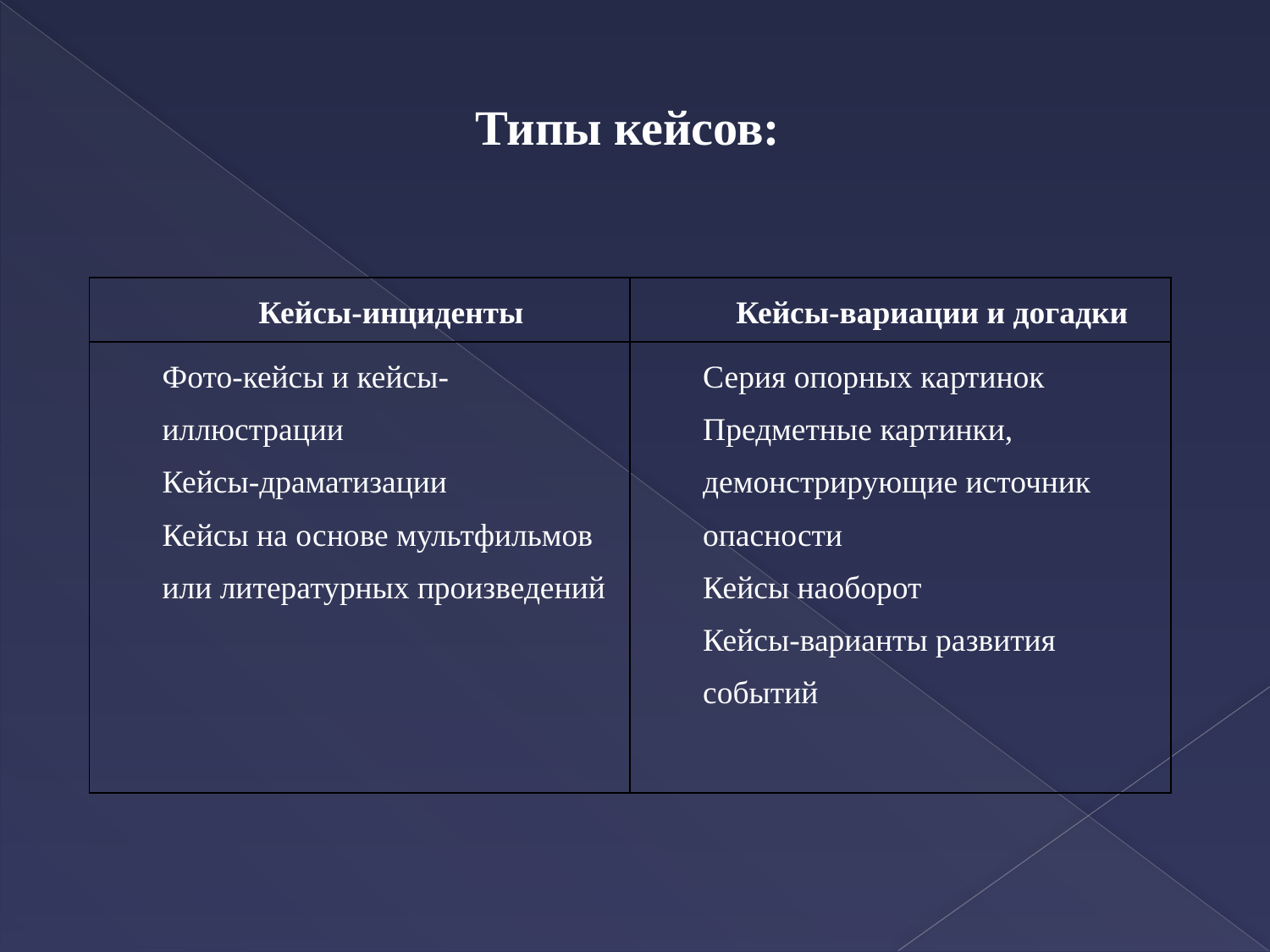

Типы кейсов:

| Кейсы-инциденты | Кейсы-вариации и догадки |
| --- | --- |
| Фото-кейсы и кейсы-иллюстрации Кейсы-драматизации Кейсы на основе мультфильмов или литературных произведений | Серия опорных картинок Предметные картинки, демонстрирующие источник опасности Кейсы наоборот Кейсы-варианты развития событий |